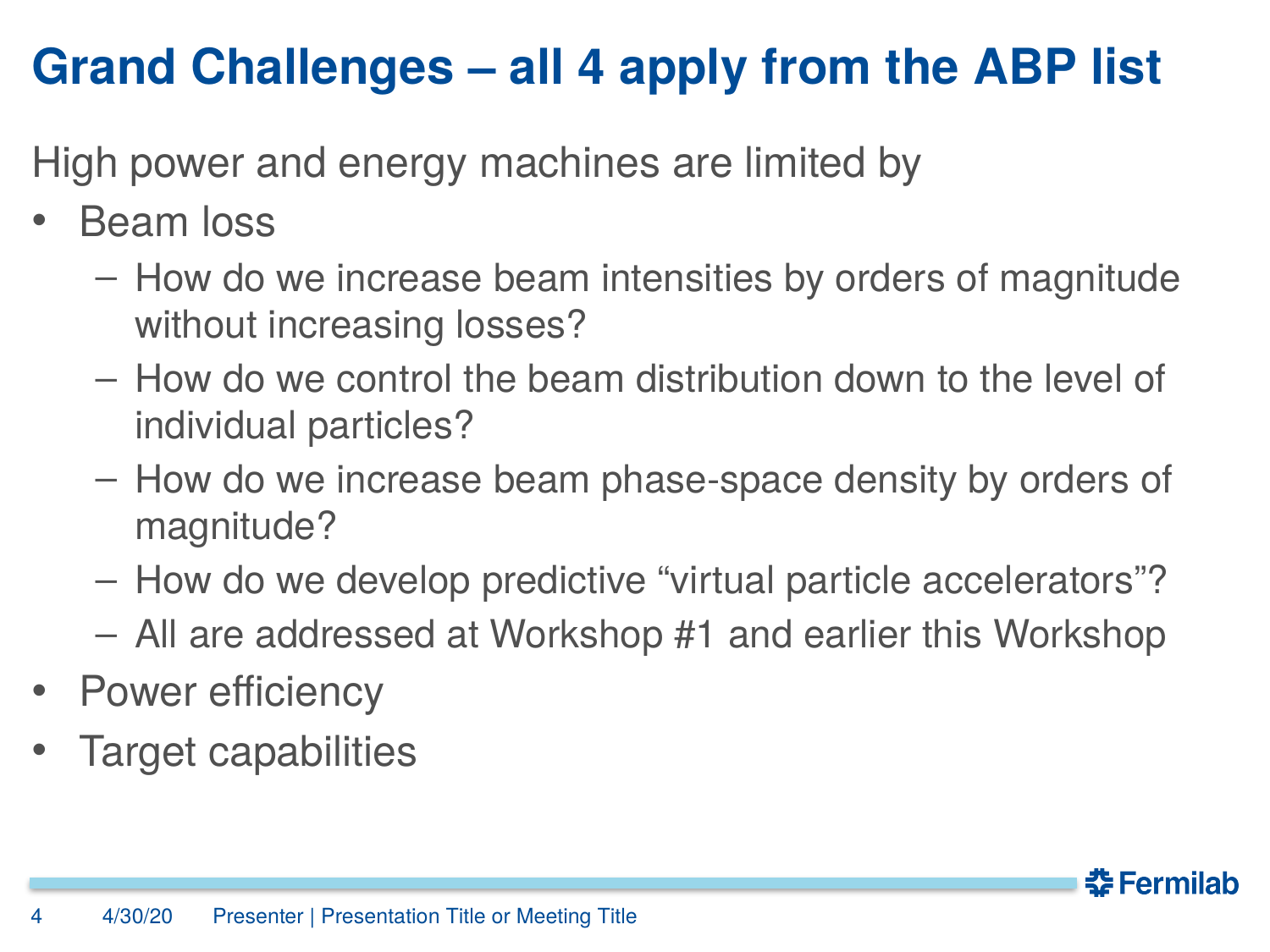

# Grand Challenges – all 4 apply from the ABP list
High power and energy machines are limited by
Beam loss
How do we increase beam intensities by orders of magnitude without increasing losses?
How do we control the beam distribution down to the level of individual particles?
How do we increase beam phase-space density by orders of magnitude?
How do we develop predictive “virtual particle accelerators”?
All are addressed at Workshop #1 and earlier this Workshop
Power efficiency
Target capabilities
4
4/30/20
Presenter | Presentation Title or Meeting Title